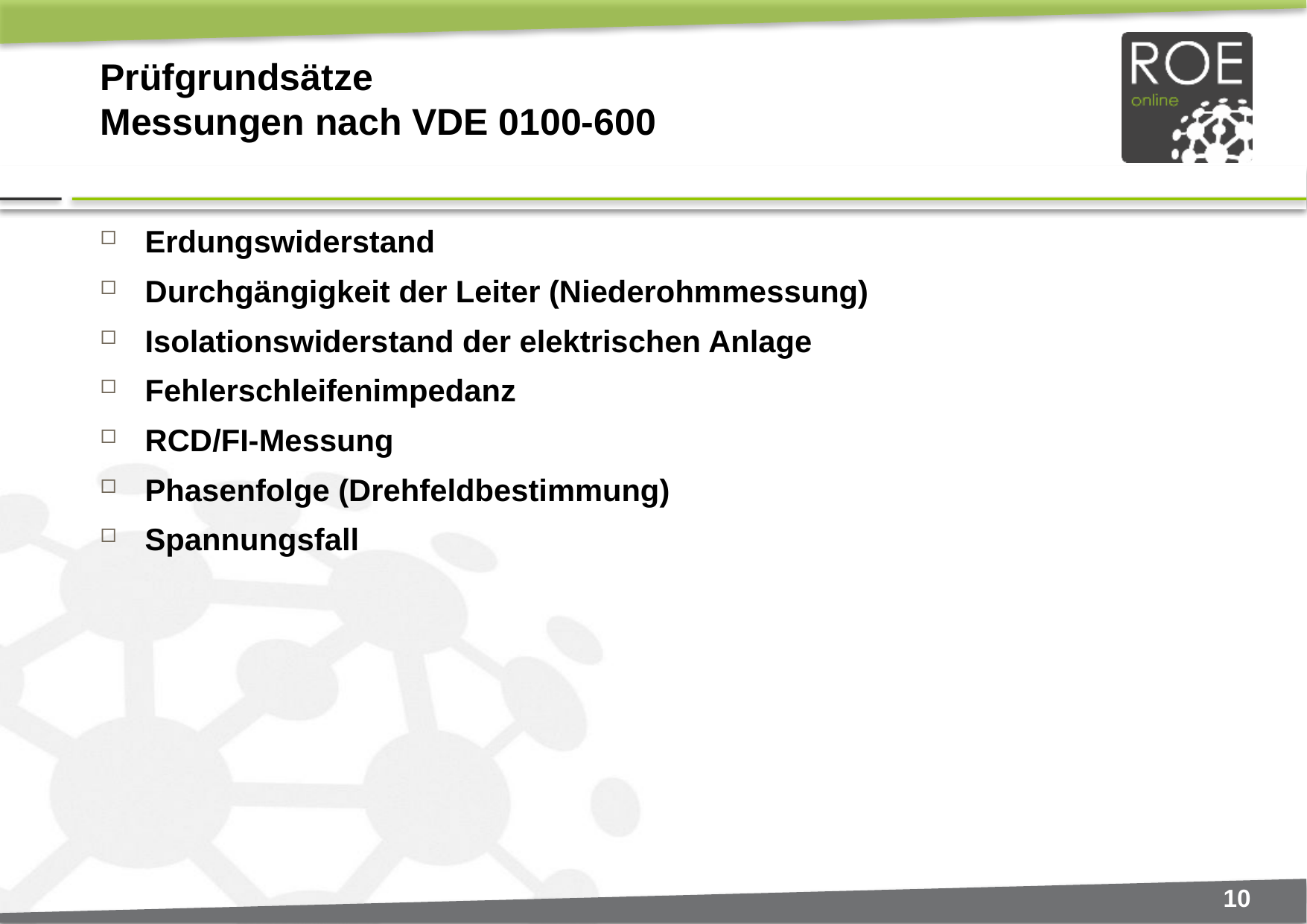

# Prüfgrundsätze Messungen nach VDE 0100-600
Erdungswiderstand
Durchgängigkeit der Leiter (Niederohmmessung)
Isolationswiderstand der elektrischen Anlage
Fehlerschleifenimpedanz
RCD/FI-Messung
Phasenfolge (Drehfeldbestimmung)
Spannungsfall
10